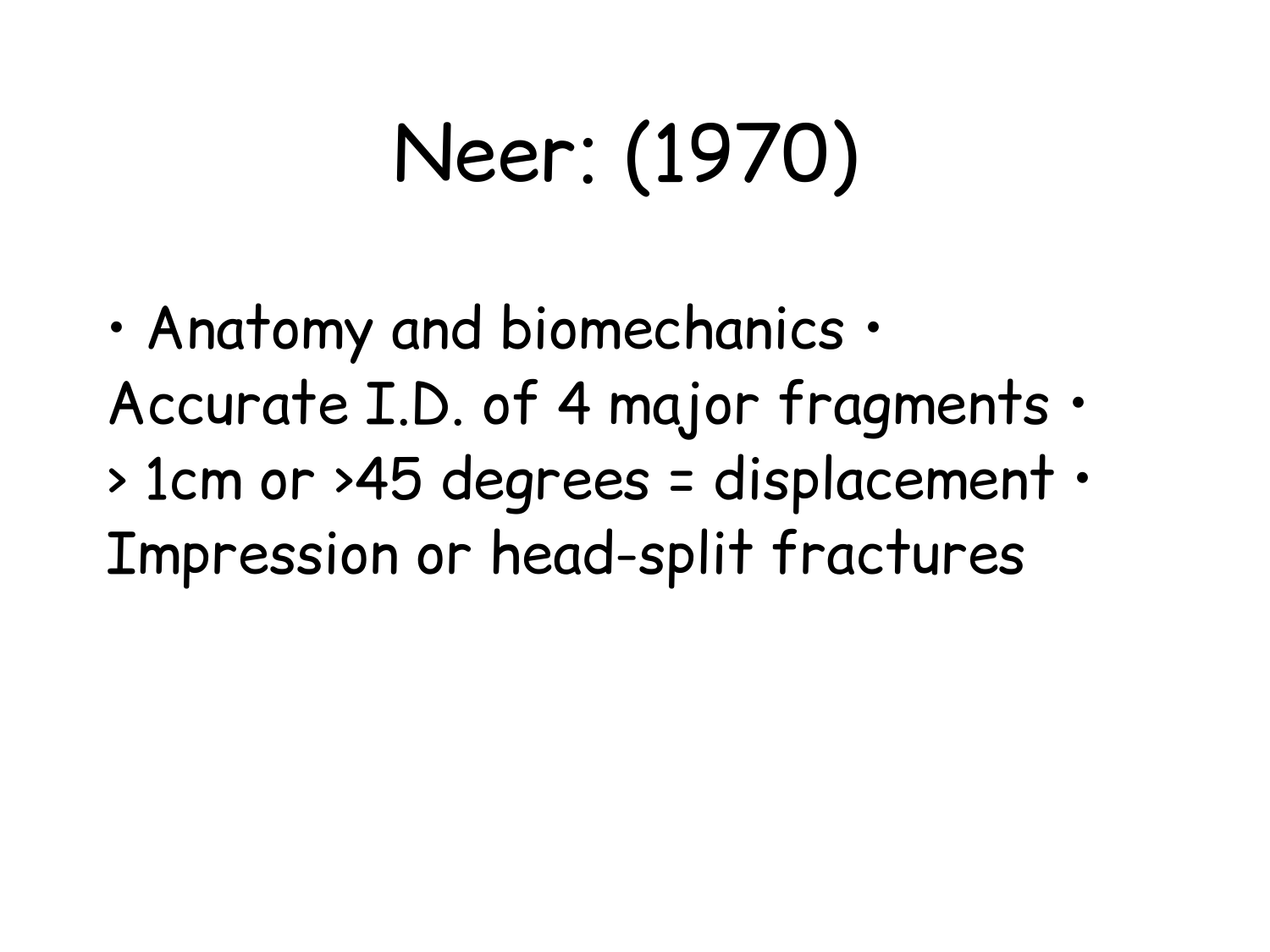

Neer: (1970)
• Anatomy and biomechanics • Accurate I.D. of 4 major fragments •  > 1cm or >45 degrees = displacement • Impression or head-split fractures